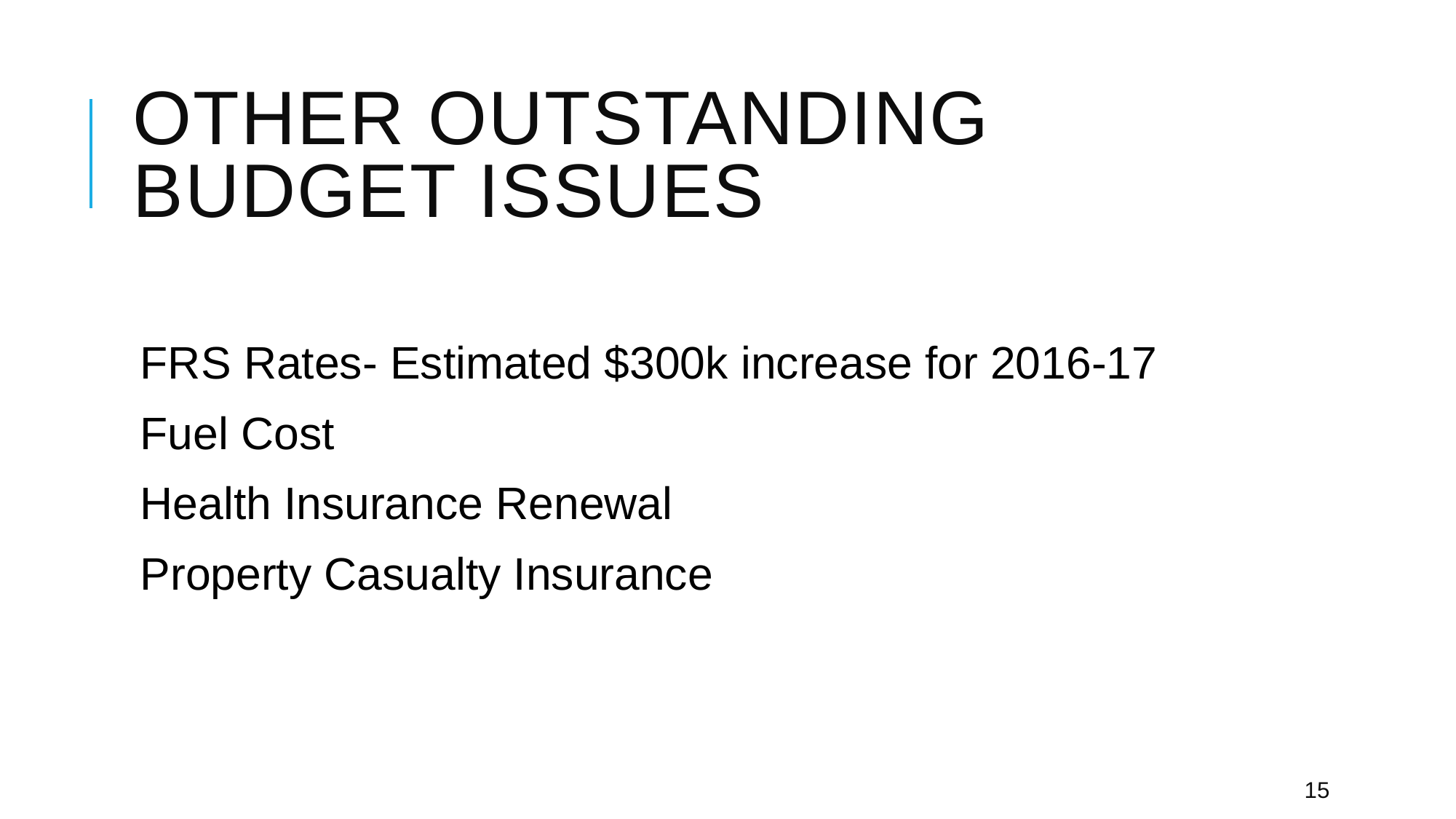

# Other outstanding Budget Issues

FRS Rates- Estimated $300k increase for 2016-17
Fuel Cost
Health Insurance Renewal
Property Casualty Insurance
15